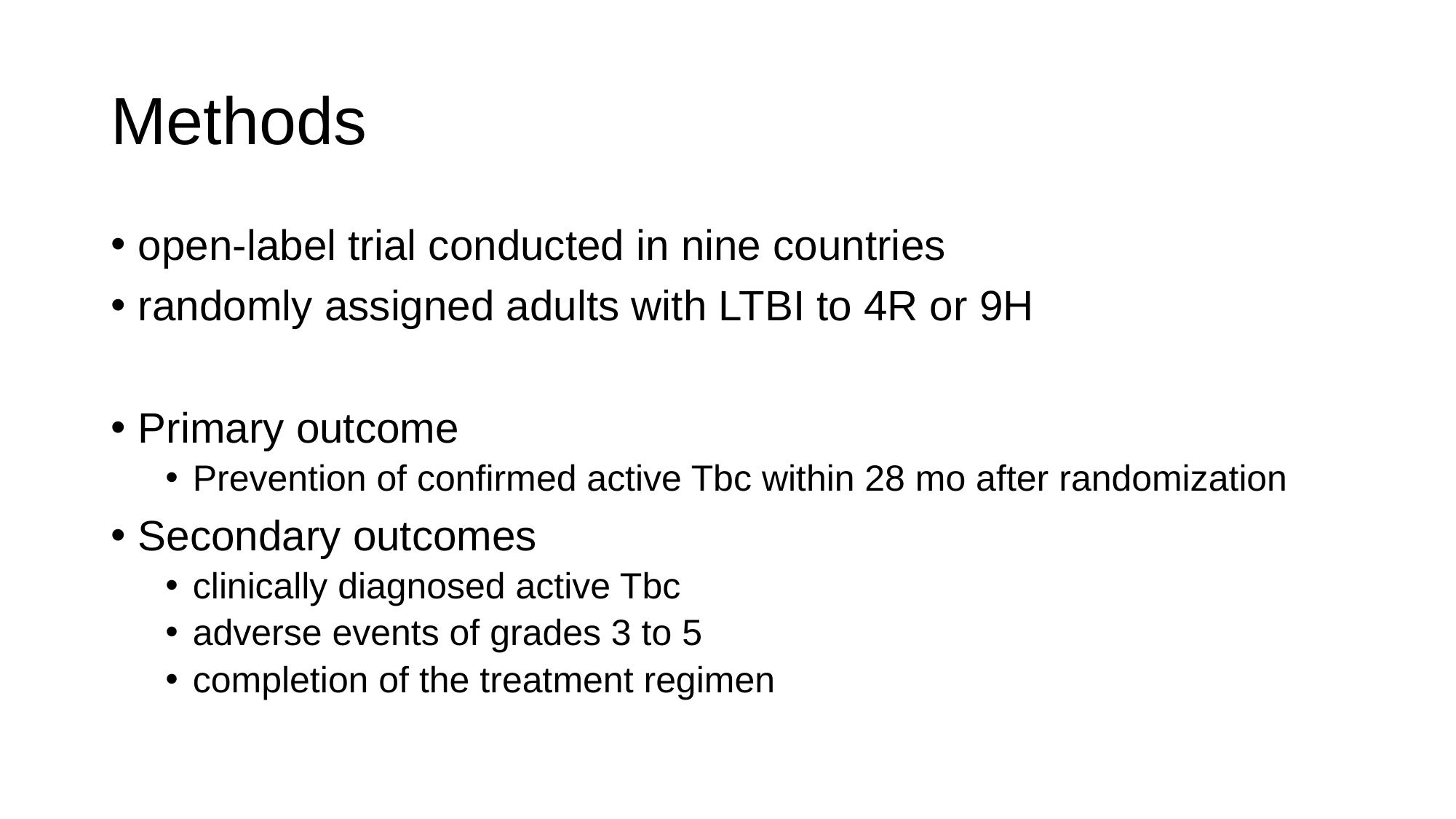

# Methods
open-label trial conducted in nine countries
randomly assigned adults with LTBI to 4R or 9H

Primary outcome
Prevention of confirmed active Tbc within 28 mo after randomization
Secondary outcomes
clinically diagnosed active Tbc
adverse events of grades 3 to 5
completion of the treatment regimen